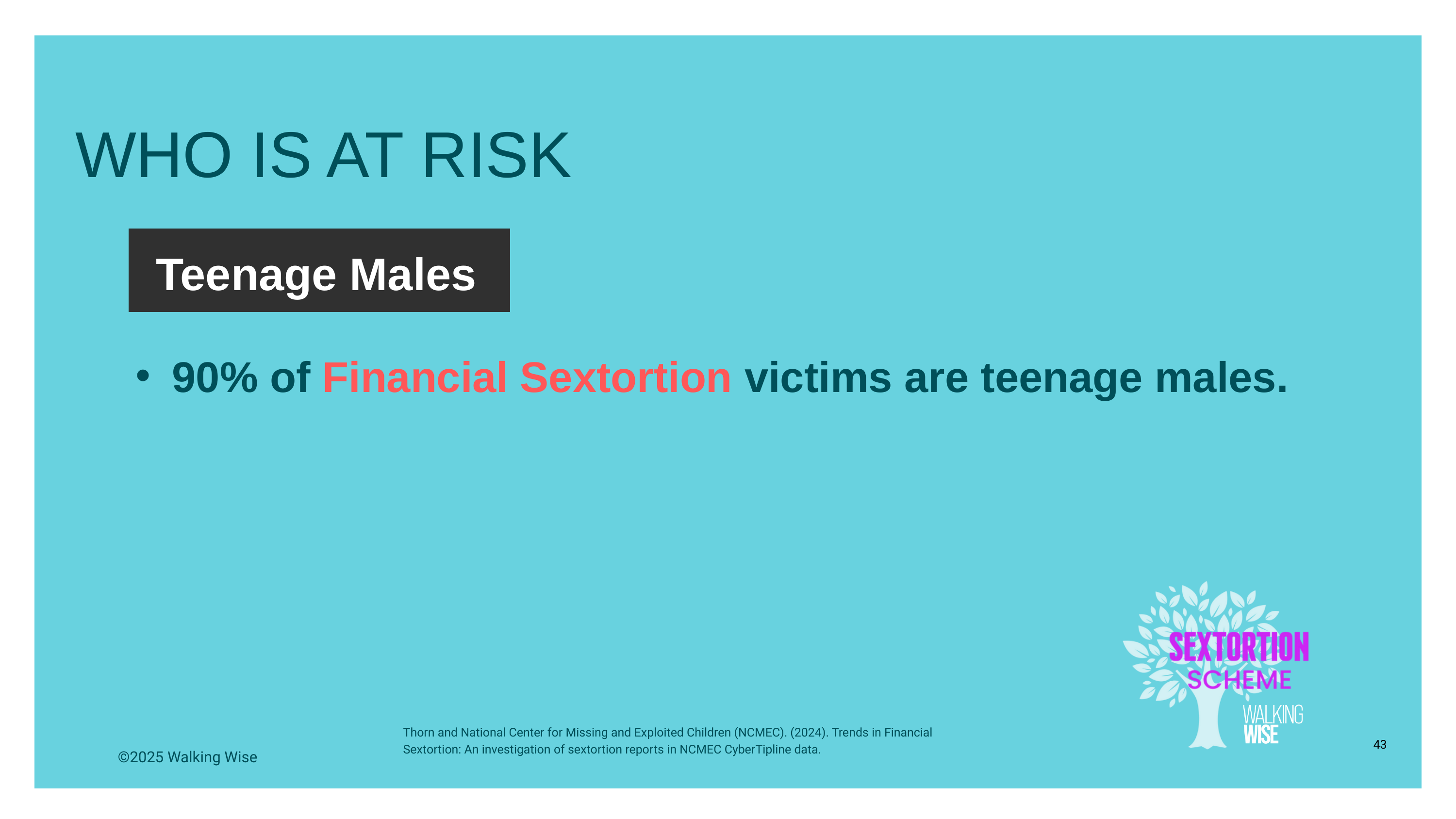

LESSON PLANS
WHO IS AT RISK

Teenage Males
90% of Financial Sextortion victims are teenage males.

Thorn and National Center for Missing and Exploited Children (NCMEC). (2024). Trends in Financial Sextortion: An investigation of sextortion reports in NCMEC CyberTipline data.

43
©2025 Walking Wise
3